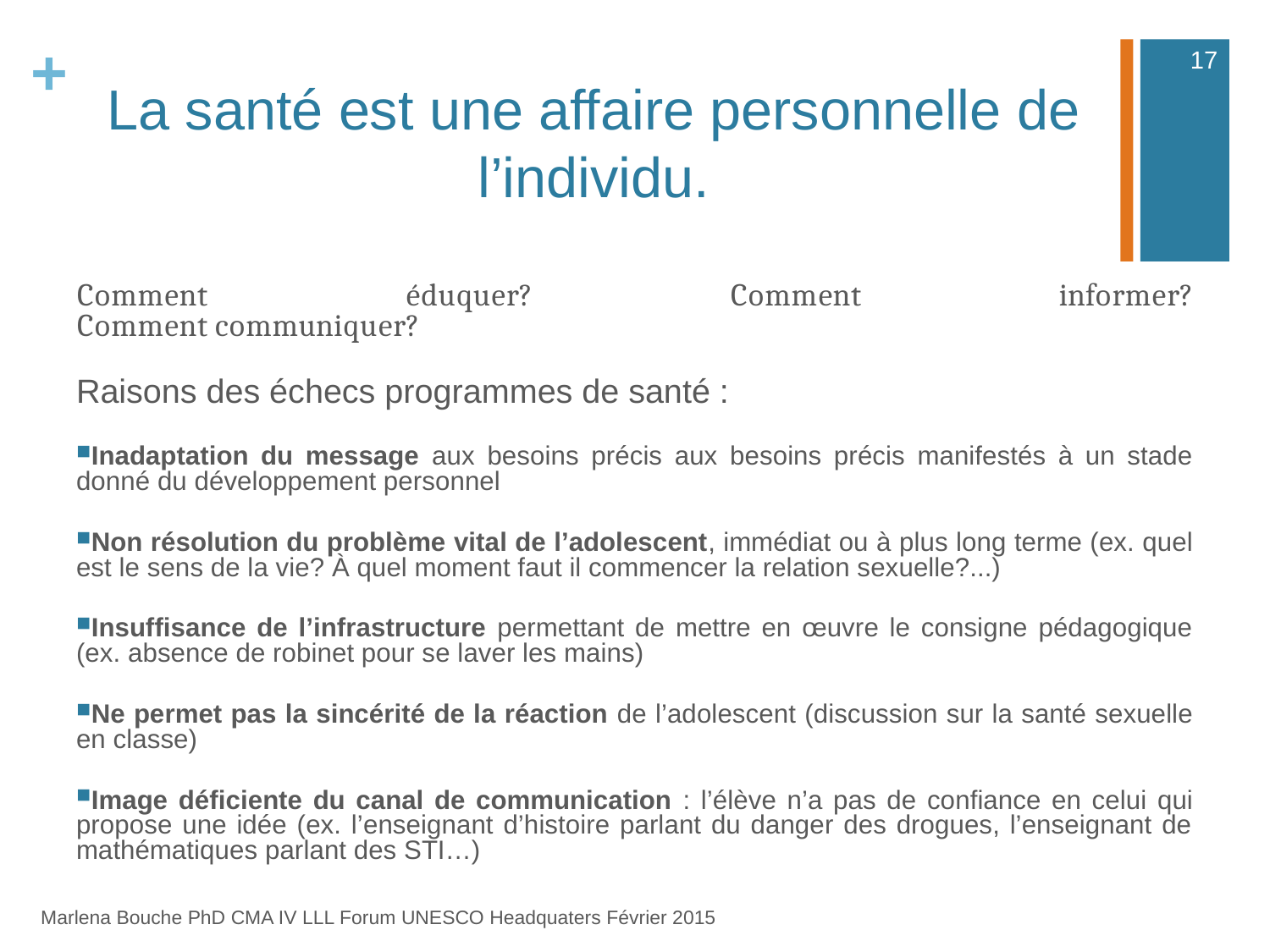

17
# La santé est une affaire personnelle de l’individu.
Comment éduquer? Comment informer?
Comment communiquer?
Raisons des échecs programmes de santé :
Inadaptation du message aux besoins précis aux besoins précis manifestés à un stade donné du développement personnel
Non résolution du problème vital de l’adolescent, immédiat ou à plus long terme (ex. quel est le sens de la vie? À quel moment faut il commencer la relation sexuelle?...)
Insuffisance de l’infrastructure permettant de mettre en œuvre le consigne pédagogique (ex. absence de robinet pour se laver les mains)
Ne permet pas la sincérité de la réaction de l’adolescent (discussion sur la santé sexuelle en classe)
Image déficiente du canal de communication : l’élève n’a pas de confiance en celui qui propose une idée (ex. l’enseignant d’histoire parlant du danger des drogues, l’enseignant de mathématiques parlant des STI…)
Marlena Bouche PhD CMA IV LLL Forum UNESCO Headquaters Février 2015